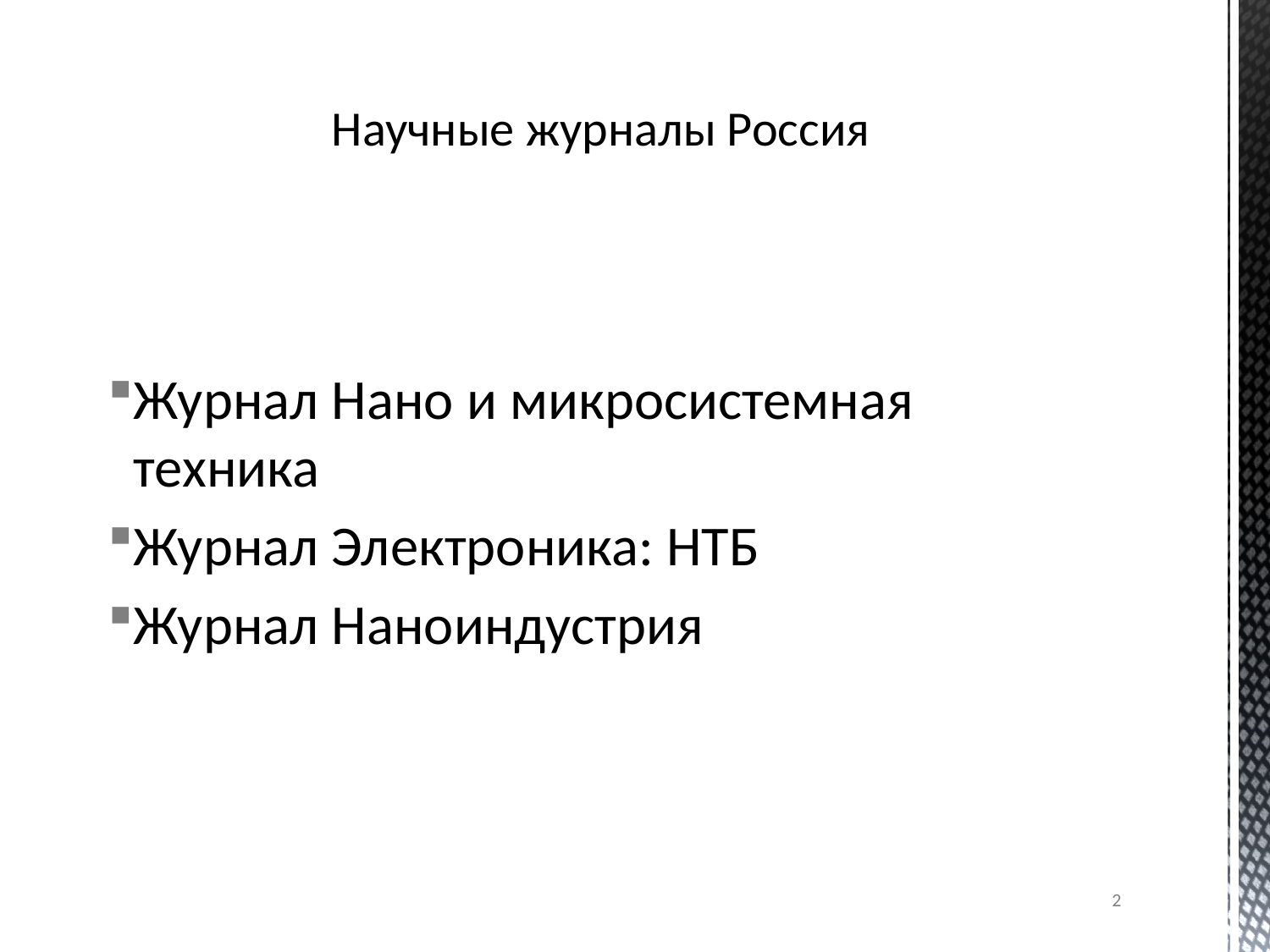

# Научные журналы Россия
Журнал Нано и микросистемная техника
Журнал Электроника: НТБ
Журнал Наноиндустрия

2